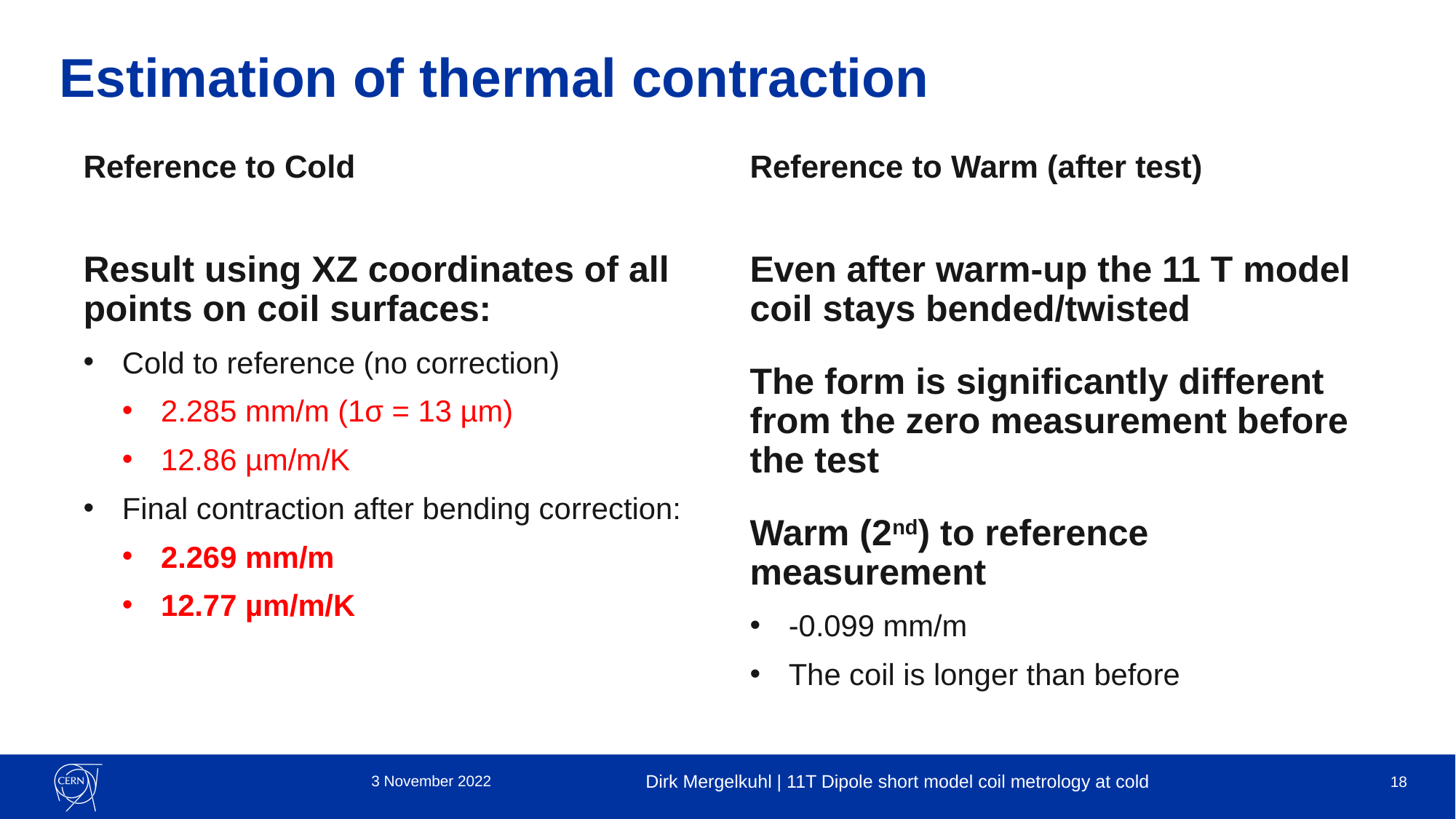

Estimation of thermal contraction
Reference to Cold
Reference to Warm (after test)
Result using XZ coordinates of all points on coil surfaces:
Cold to reference (no correction)
2.285 mm/m (1σ = 13 µm)
12.86 µm/m/K
Final contraction after bending correction:
2.269 mm/m
12.77 µm/m/K
Even after warm-up the 11 T model coil stays bended/twisted
The form is significantly different from the zero measurement before the test
Warm (2nd) to reference measurement
-0.099 mm/m
The coil is longer than before

3 November 2022
Dirk Mergelkuhl | 11T Dipole short model coil metrology at cold
18